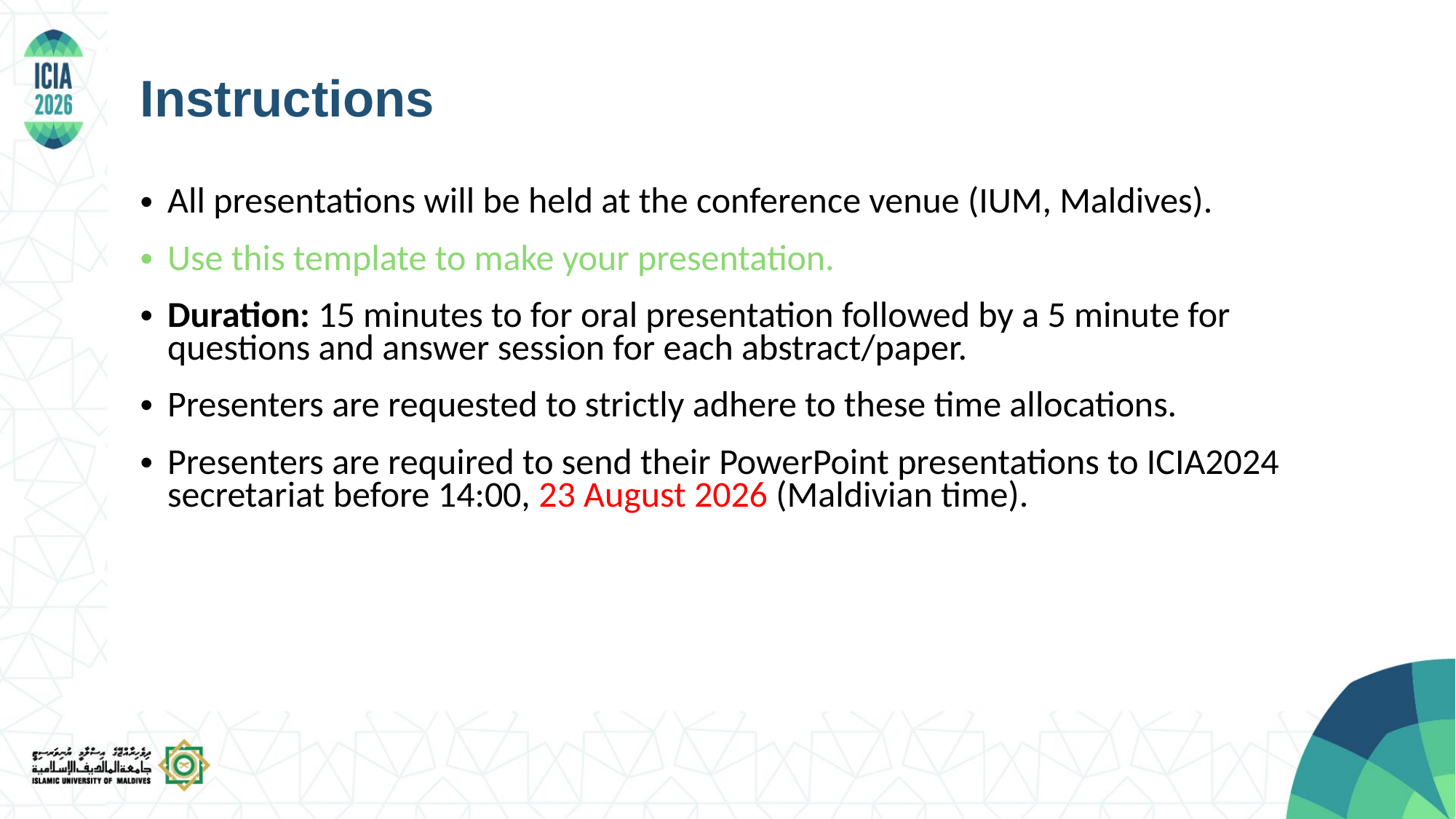

Instructions
All presentations will be held at the conference venue (IUM, Maldives).
Use this template to make your presentation.
Duration: 15 minutes to for oral presentation followed by a 5 minute for questions and answer session for each abstract/paper.
Presenters are requested to strictly adhere to these time allocations.
Presenters are required to send their PowerPoint presentations to ICIA2024 secretariat before 14:00, 23 August 2026 (Maldivian time).